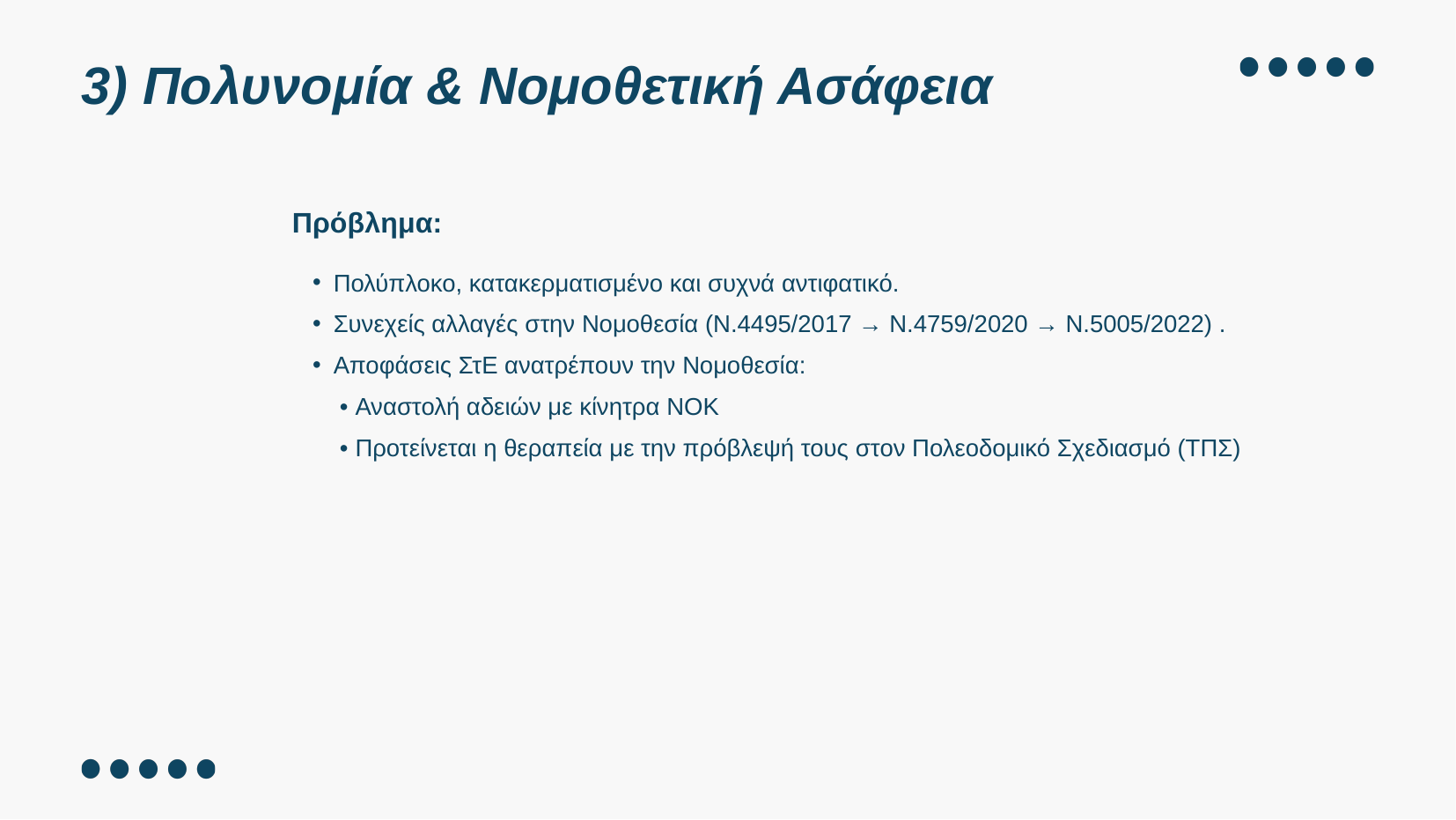

3) Πολυνομία & Νομοθετική Ασάφεια

Πρόβλημα:
Πολύπλοκο, κατακερματισμένο και συχνά αντιφατικό.
Συνεχείς αλλαγές στην Νομοθεσία (Ν.4495/2017 → Ν.4759/2020 → Ν.5005/2022) .
Αποφάσεις ΣτΕ ανατρέπουν την Νομοθεσία:
       • Αναστολή αδειών με κίνητρα ΝΟΚ
       • Προτείνεται η θεραπεία με την πρόβλεψή τους στον Πολεοδομικό Σχεδιασμό (ΤΠΣ)